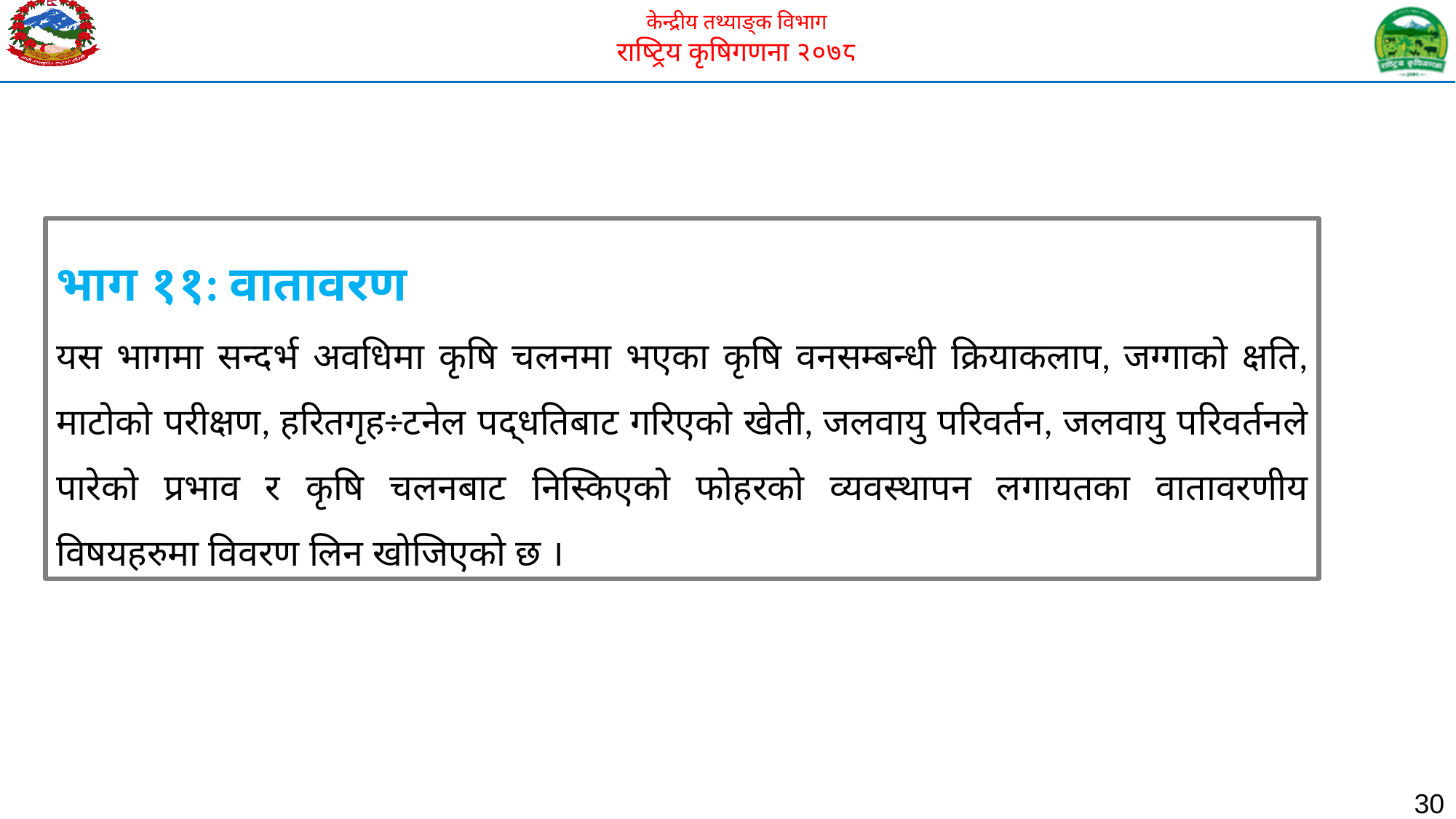

भाग ११: वातावरण
यस भागमा सन्दर्भ अवधिमा कृषि चलनमा भएका कृषि वनसम्बन्धी क्रियाकलाप, जग्गाको क्षति, माटोको परीक्षण, हरितगृह÷टनेल पद्धतिबाट गरिएको खेती, जलवायु परिवर्तन, जलवायु परिवर्तनले पारेको प्रभाव र कृषि चलनबाट निस्किएको फोहरको व्यवस्थापन लगायतका वातावरणीय विषयहरुमा विवरण लिन खोजिएको छ ।
30